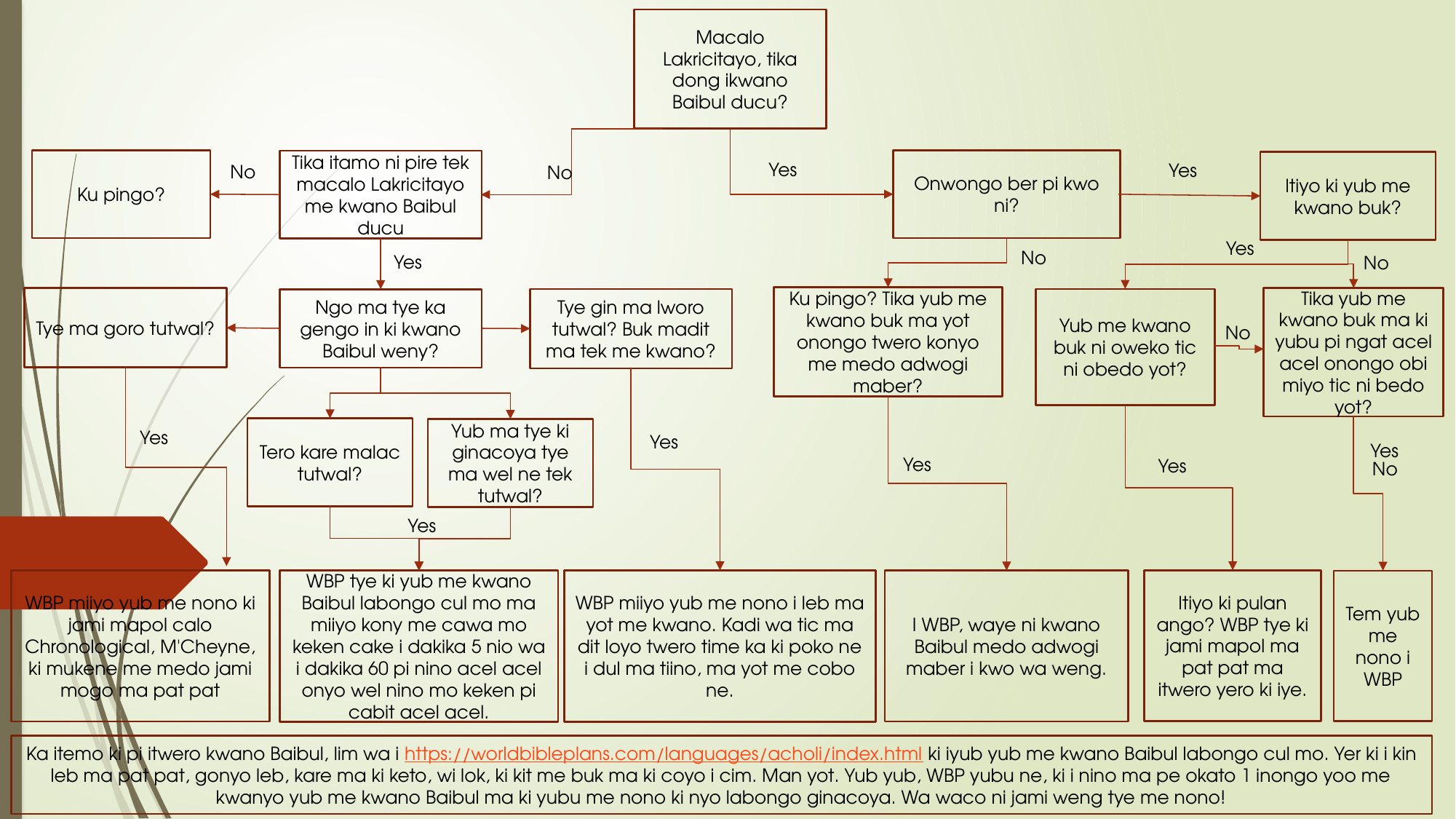

Macalo Lakricitayo, tika dong ikwano Baibul ducu?
Ku pingo?
Yes
Onwongo ber pi kwo ni?
Tika itamo ni pire tek macalo Lakricitayo me kwano Baibul ducu
Yes
Itiyo ki yub me kwano buk?
No
No
Yes
No
Yes
No
Ku pingo? Tika yub me kwano buk ma yot onongo twero konyo me medo adwogi maber?
Tika yub me kwano buk ma ki yubu pi ngat acel acel onongo obi miyo tic ni bedo yot?
Tye ma goro tutwal?
Tye gin ma lworo tutwal? Buk madit ma tek me kwano?
Yub me kwano buk ni oweko tic ni obedo yot?
Ngo ma tye ka gengo in ki kwano Baibul weny?
No
Yes
Tero kare malac tutwal?
Yub ma tye ki ginacoya tye ma wel ne tek tutwal?
Yes
Yes
Yes
Yes
No
Yes
WBP miiyo yub me nono ki jami mapol calo Chronological, M'Cheyne, ki mukene me medo jami mogo ma pat pat
WBP miiyo yub me nono i leb ma yot me kwano. Kadi wa tic ma dit loyo twero time ka ki poko ne i dul ma tiino, ma yot me cobo ne.
Itiyo ki pulan ango? WBP tye ki jami mapol ma pat pat ma itwero yero ki iye.
WBP tye ki yub me kwano Baibul labongo cul mo ma miiyo kony me cawa mo keken cake i dakika 5 nio wa i dakika 60 pi nino acel acel onyo wel nino mo keken pi cabit acel acel.
I WBP, waye ni kwano Baibul medo adwogi maber i kwo wa weng.
Tem yub me nono i WBP
Ka itemo ki pi itwero kwano Baibul, lim wa i https://worldbibleplans.com/languages/acholi/index.html ki iyub yub me kwano Baibul labongo cul mo. Yer ki i kin leb ma pat pat, gonyo leb, kare ma ki keto, wi lok, ki kit me buk ma ki coyo i cim. Man yot. Yub yub, WBP yubu ne, ki i nino ma pe okato 1 inongo yoo me kwanyo yub me kwano Baibul ma ki yubu me nono ki nyo labongo ginacoya. Wa waco ni jami weng tye me nono!